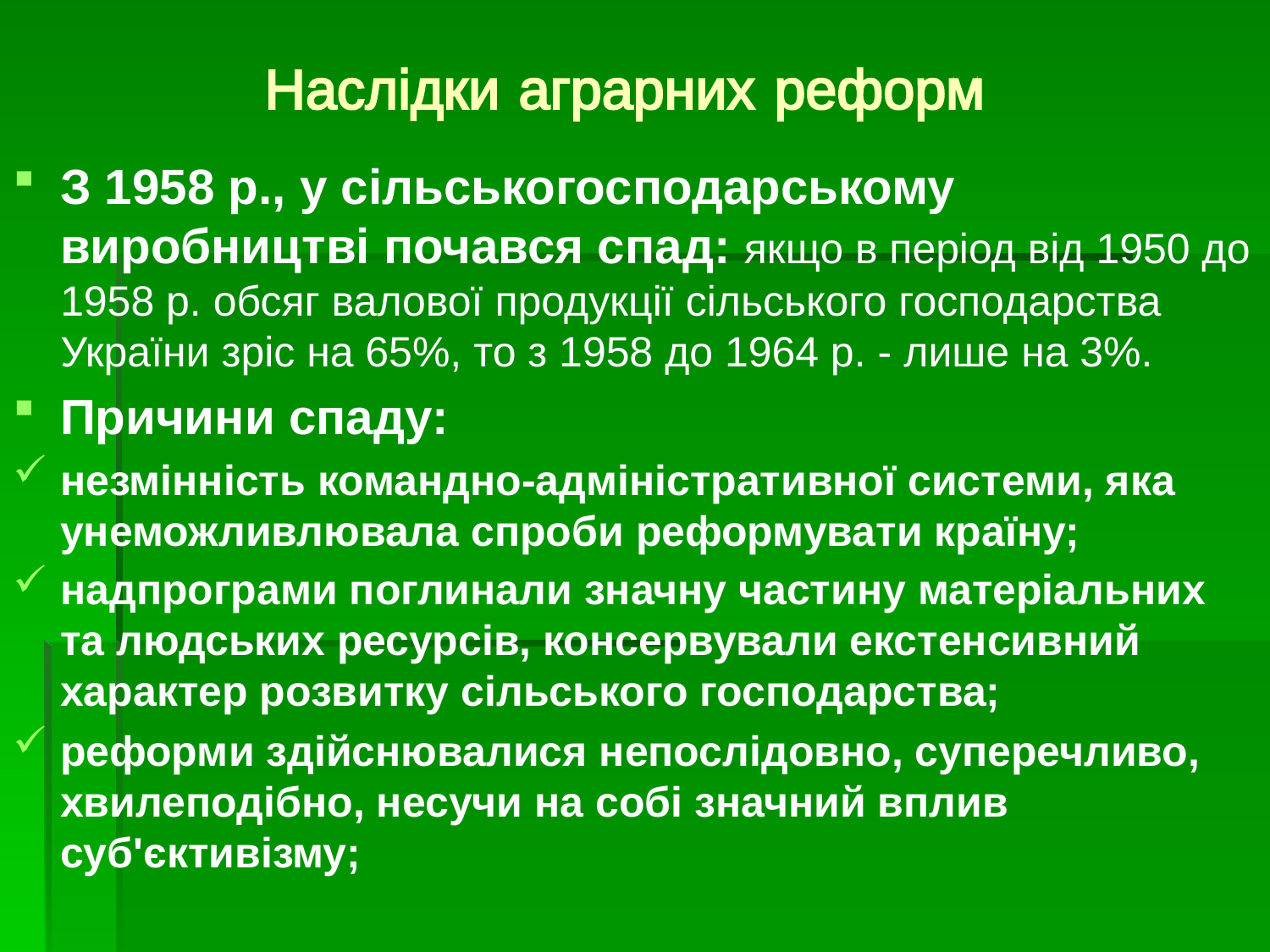

# Наслідки аграрних реформ
З 1958 p., у сільськогосподарському виробництві почався спад: якщо в період від 1950 до 1958 р. обсяг валової продукції сільського господарства України зріс на 65%, то з 1958 до 1964 р. - лише на 3%.
Причини спаду:
незмінність командно-адміністративної системи, яка унеможливлювала спроби реформувати країну;
надпрограми поглинали значну частину матеріальних та людських ресурсів, консервували екстенсивний характер розвитку сільського господарства;
реформи здійснювалися непослідовно, суперечливо, хвилеподібно, несучи на собі значний вплив суб'єктивізму;